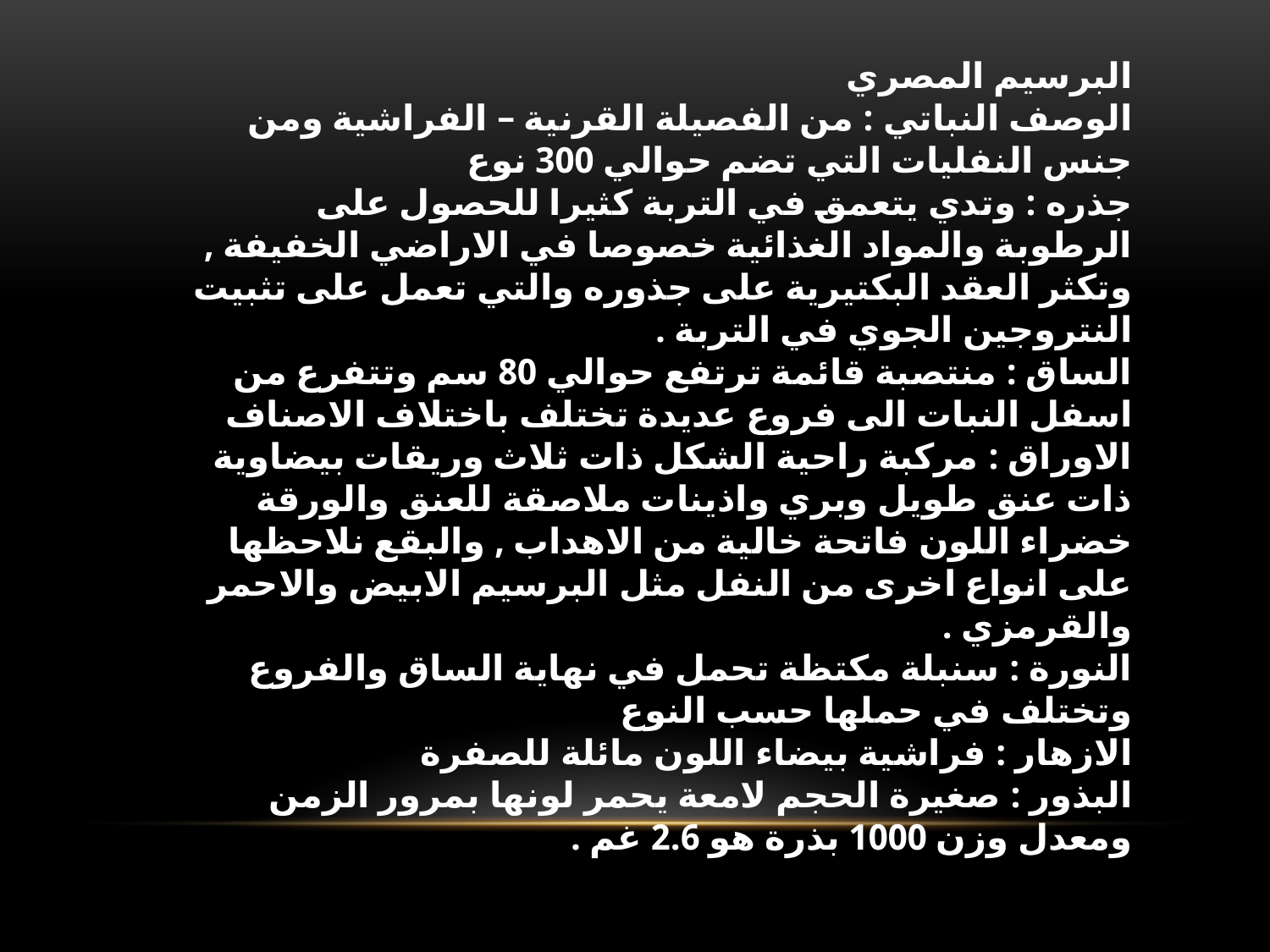

البرسيم المصري
الوصف النباتي : من الفصيلة القرنية – الفراشية ومن جنس النفليات التي تضم حوالي 300 نوع
جذره : وتدي يتعمق في التربة كثيرا للحصول على الرطوبة والمواد الغذائية خصوصا في الاراضي الخفيفة , وتكثر العقد البكتيرية على جذوره والتي تعمل على تثبيت النتروجين الجوي في التربة .
الساق : منتصبة قائمة ترتفع حوالي 80 سم وتتفرع من اسفل النبات الى فروع عديدة تختلف باختلاف الاصناف
الاوراق : مركبة راحية الشكل ذات ثلاث وريقات بيضاوية ذات عنق طويل وبري واذينات ملاصقة للعنق والورقة خضراء اللون فاتحة خالية من الاهداب , والبقع نلاحظها على انواع اخرى من النفل مثل البرسيم الابيض والاحمر والقرمزي .
النورة : سنبلة مكتظة تحمل في نهاية الساق والفروع وتختلف في حملها حسب النوع
الازهار : فراشية بيضاء اللون مائلة للصفرة
البذور : صغيرة الحجم لامعة يحمر لونها بمرور الزمن ومعدل وزن 1000 بذرة هو 2.6 غم .